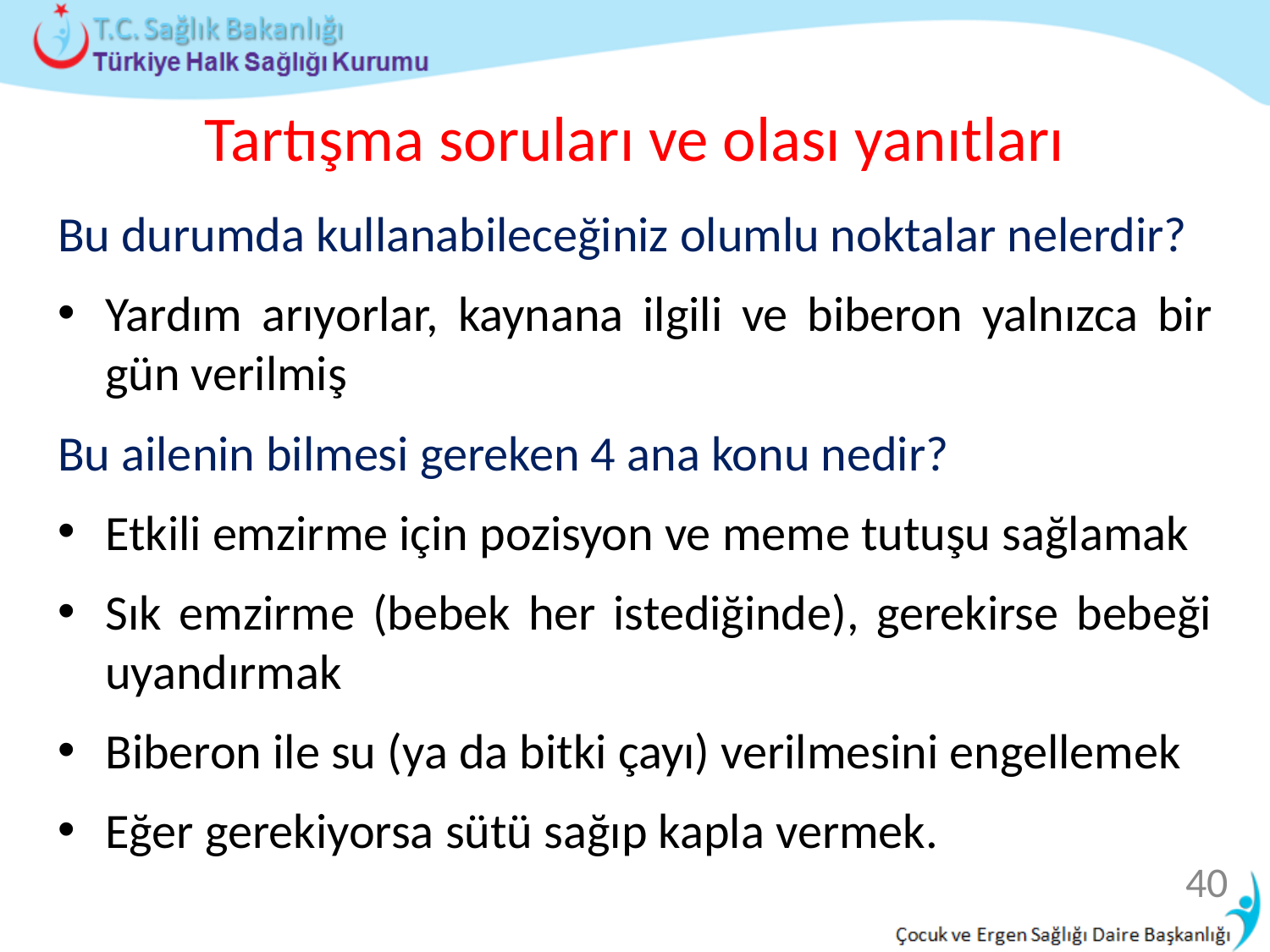

# Tartışma soruları ve olası yanıtları
Bu durumda kullanabileceğiniz olumlu noktalar nelerdir?
Yardım arıyorlar, kaynana ilgili ve biberon yalnızca bir gün verilmiş
Bu ailenin bilmesi gereken 4 ana konu nedir?
Etkili emzirme için pozisyon ve meme tutuşu sağlamak
Sık emzirme (bebek her istediğinde), gerekirse bebeği uyandırmak
Biberon ile su (ya da bitki çayı) verilmesini engellemek
Eğer gerekiyorsa sütü sağıp kapla vermek.
40